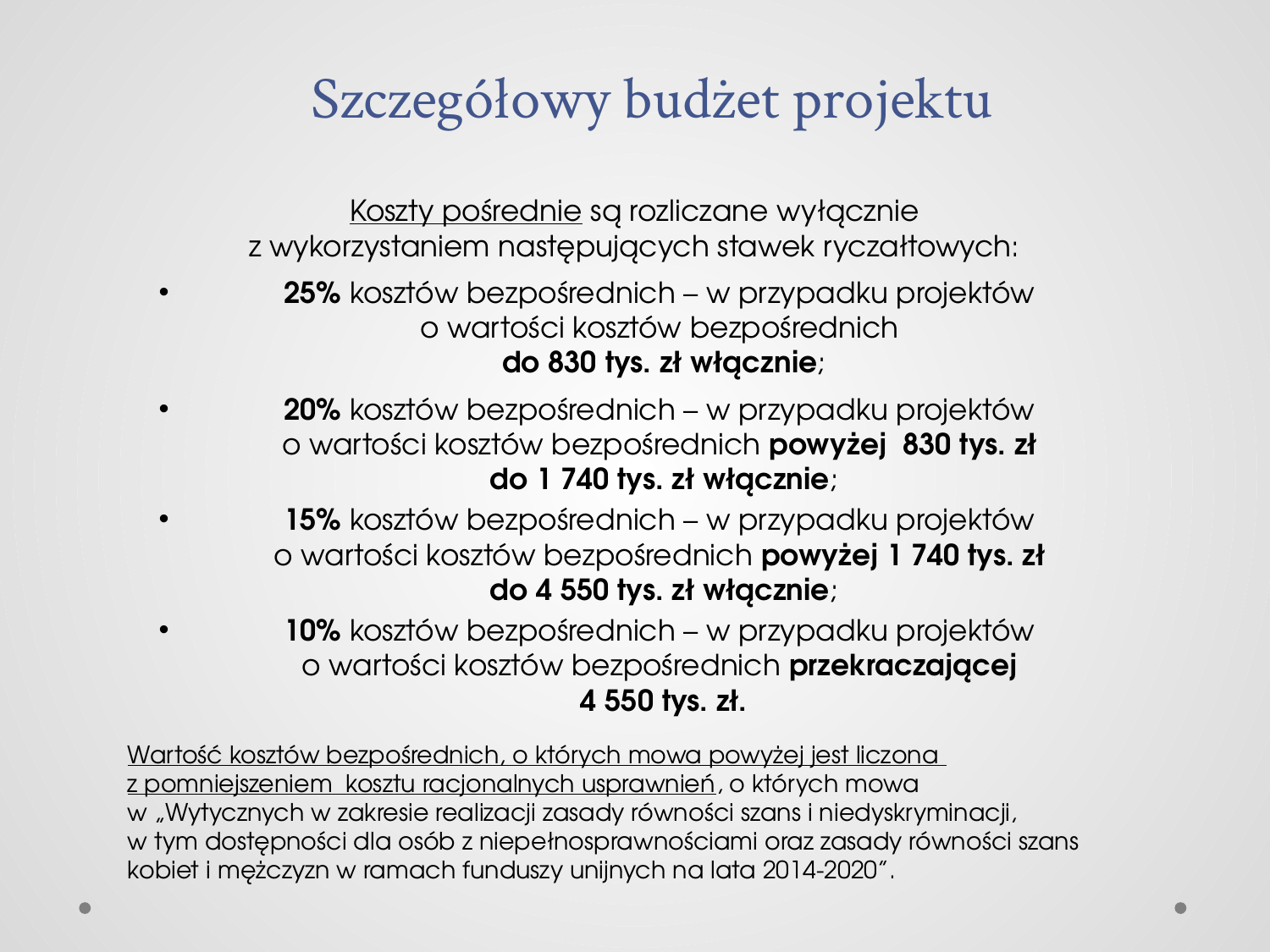

# Szczegółowy budżet projektu
Koszty pośrednie są rozliczane wyłącznie
z wykorzystaniem następujących stawek ryczałtowych:
25% kosztów bezpośrednich – w przypadku projektów
o wartości kosztów bezpośrednich
do 830 tys. zł włącznie;
20% kosztów bezpośrednich – w przypadku projektów
o wartości kosztów bezpośrednich powyżej  830 tys. zł
do 1 740 tys. zł włącznie;
15% kosztów bezpośrednich – w przypadku projektów
o wartości kosztów bezpośrednich powyżej 1 740 tys. zł
do 4 550 tys. zł włącznie;
10% kosztów bezpośrednich – w przypadku projektów
o wartości kosztów bezpośrednich przekraczającej
4 550 tys. zł.
Wartość kosztów bezpośrednich, o których mowa powyżej jest liczona
z pomniejszeniem  kosztu racjonalnych usprawnień, o których mowa
w „Wytycznych w zakresie realizacji zasady równości szans i niedyskryminacji,
w tym dostępności dla osób z niepełnosprawnościami oraz zasady równości szans kobiet i mężczyzn w ramach funduszy unijnych na lata 2014-2020”.